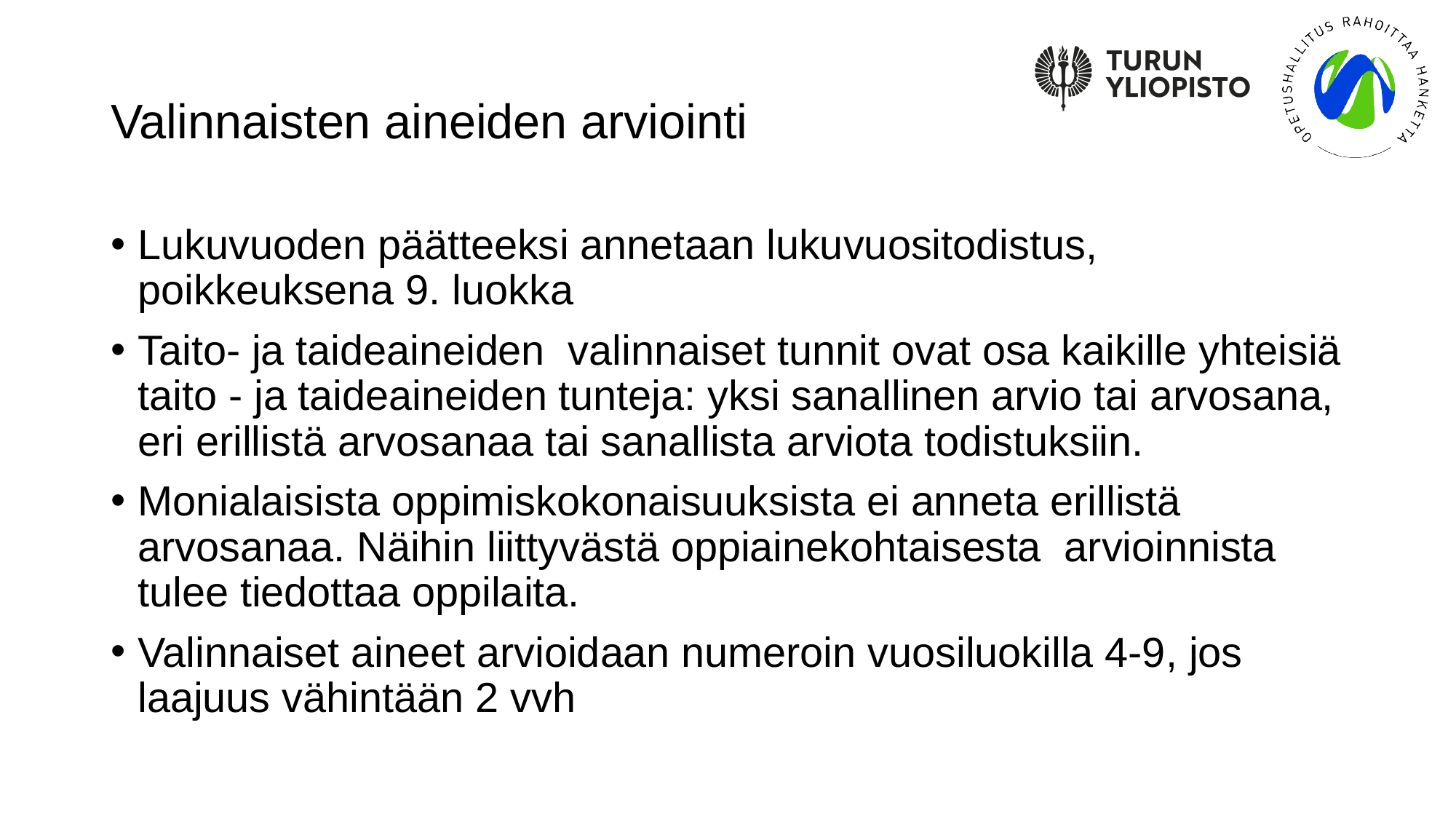

# Valinnaisten aineiden arviointi
Lukuvuoden päätteeksi annetaan lukuvuositodistus, poikkeuksena 9. luokka
Taito- ja taideaineiden  valinnaiset tunnit ovat osa kaikille yhteisiä taito - ja taideaineiden tunteja: yksi sanallinen arvio tai arvosana, eri erillistä arvosanaa tai sanallista arviota todistuksiin.
Monialaisista oppimiskokonaisuuksista ei anneta erillistä arvosanaa. Näihin liittyvästä oppiainekohtaisesta  arvioinnista tulee tiedottaa oppilaita.
Valinnaiset aineet arvioidaan numeroin vuosiluokilla 4-9, jos laajuus vähintään 2 vvh